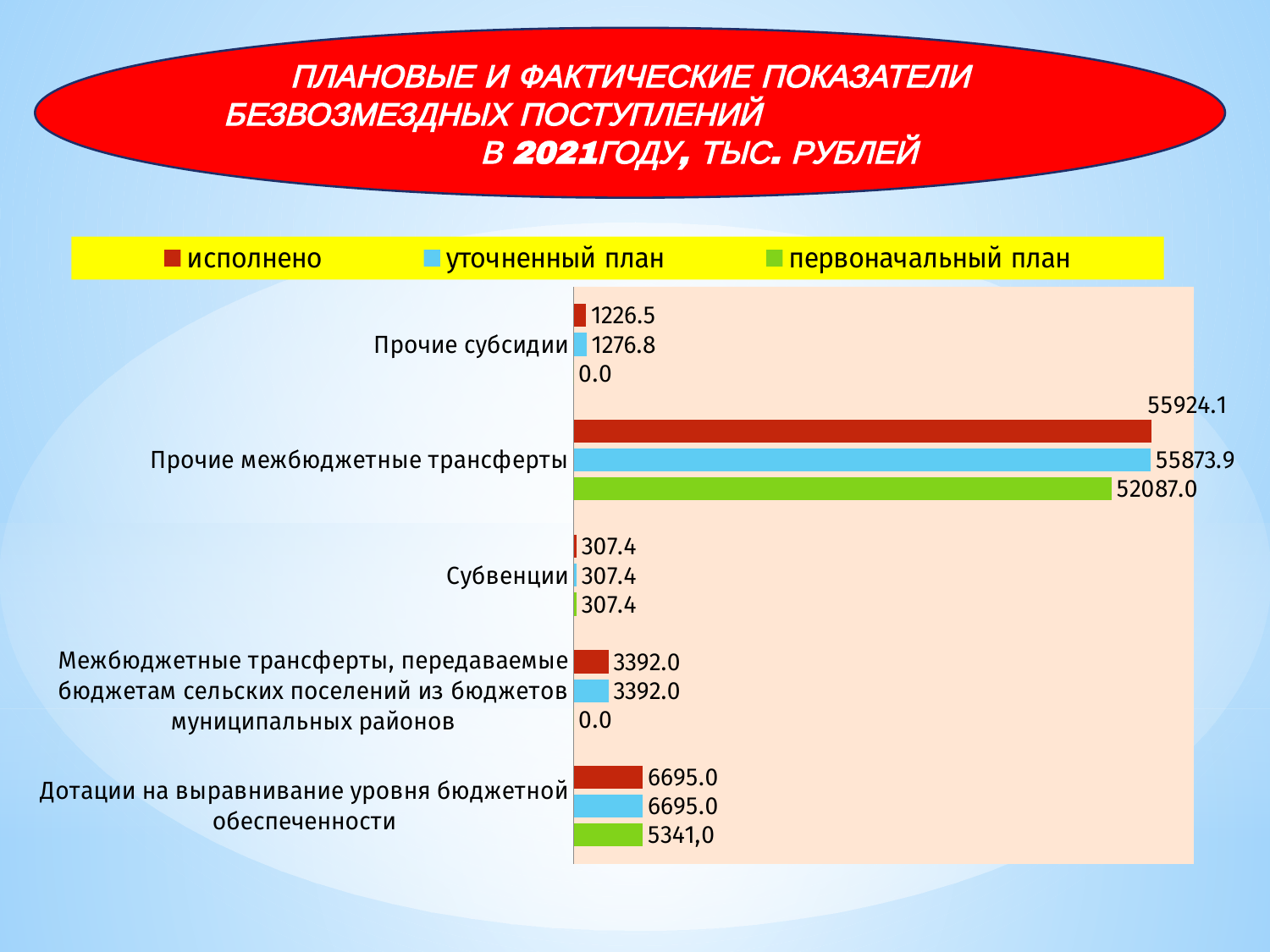

ПЛАНОВЫЕ И ФАКТИЧЕСКИЕ ПОКАЗАТЕЛИ БЕЗВОЗМЕЗДНЫХ ПОСТУПЛЕНИЙ                                        В 2021ГОДУ, ТЫС. РУБЛЕЙ
#

### Chart

| Category | первоначальный план | уточненный план | исполнено |
|---|---|---|---|
| Дотации на выравнивание уровня бюджетной обеспеченности | 6695.0 | 6695.0 | 6695.0 |
| Межбюджетные трансферты, передаваемые бюджетам сельских поселений из бюджетов муниципальных районов | 0.0 | 3392.0 | 3392.0 |
| Субвенции | 307.4 | 307.4 | 307.4 |
| Прочие межбюджетные трансферты | 52087.0 | 55873.9 | 55924.1 |
| Прочие субсидии | 0.0 | 1276.8 | 1226.5 |